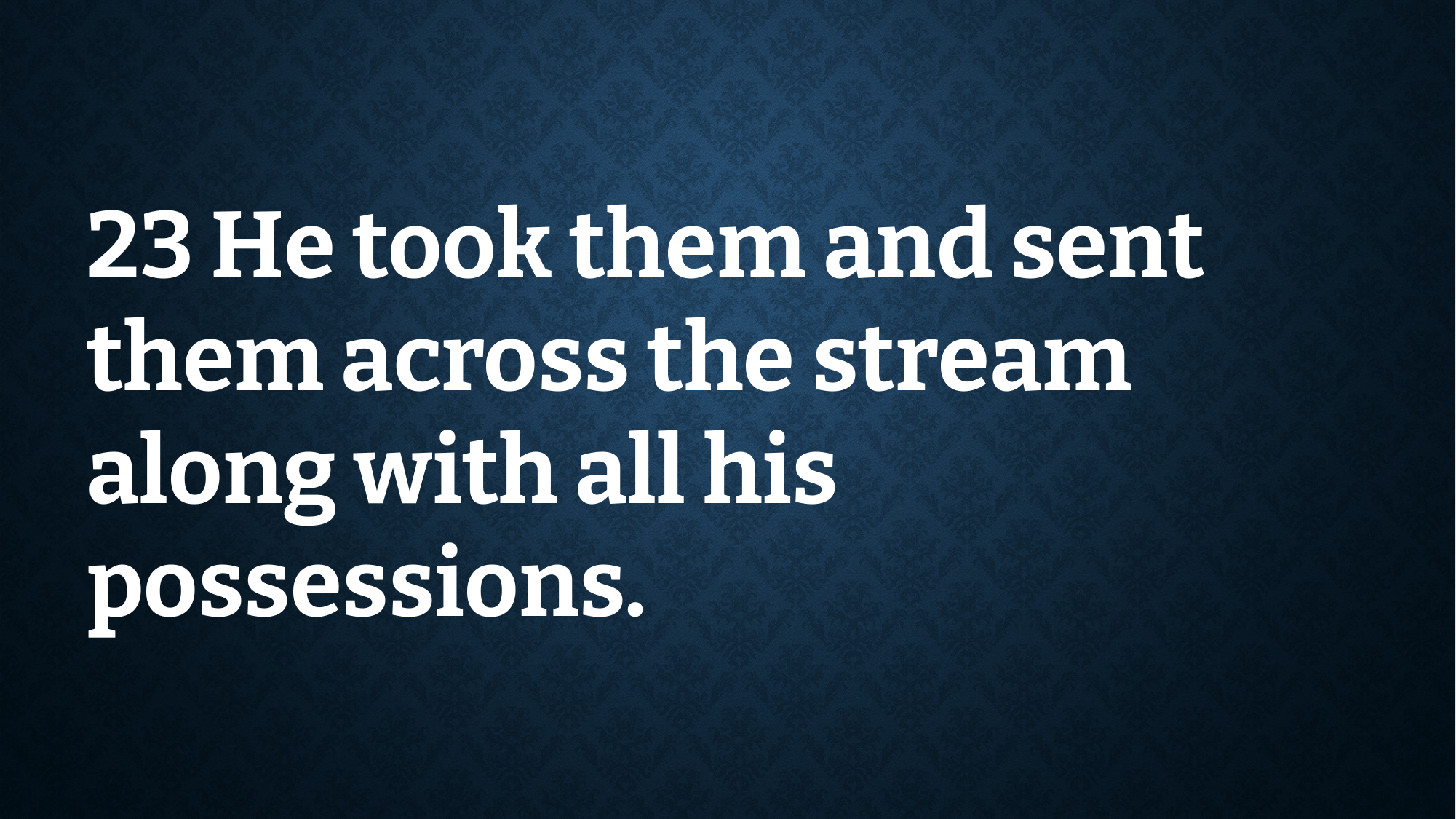

23 He took them and sent them across the stream along with all his possessions.